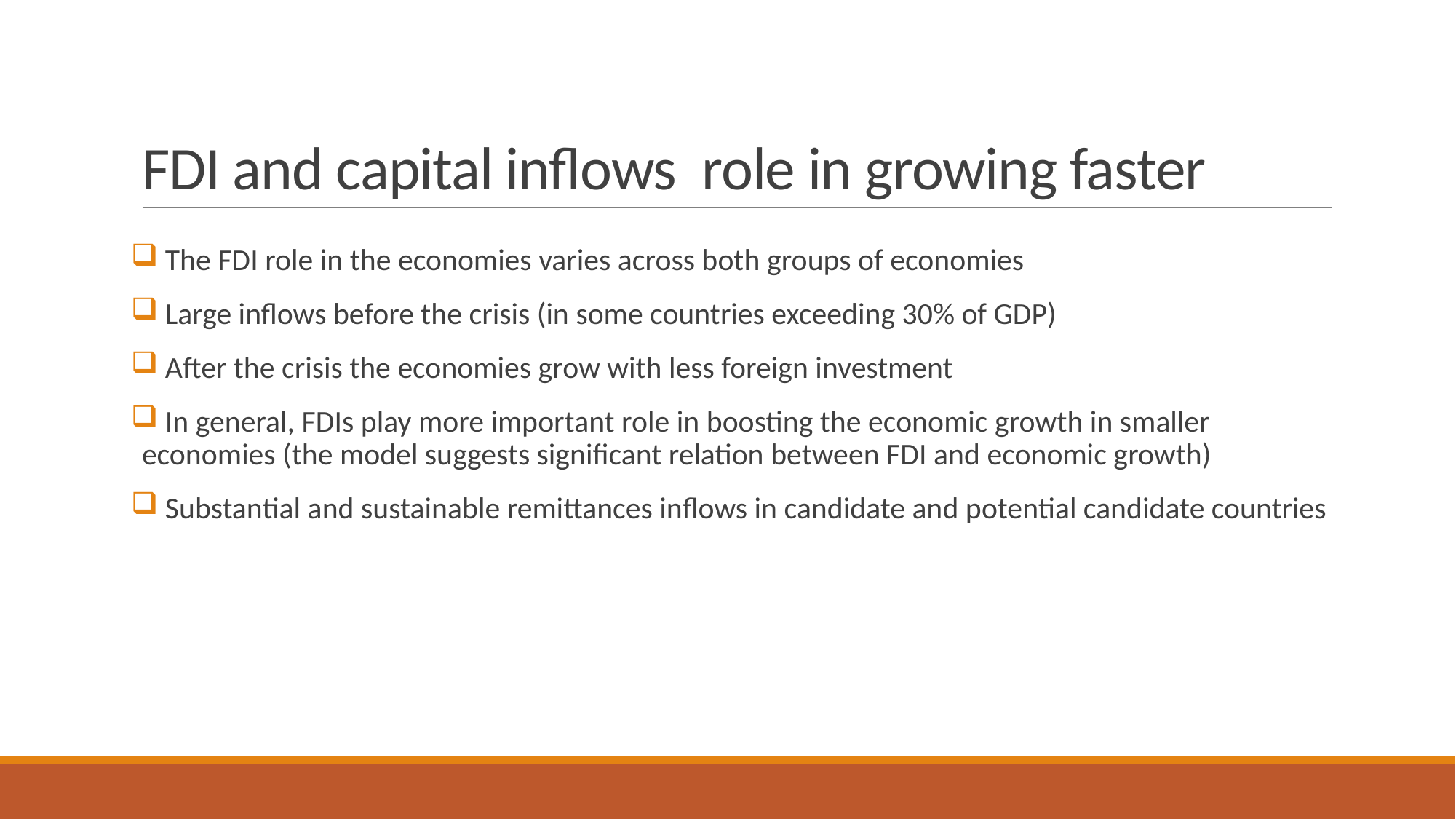

# FDI and capital inflows  role in growing faster
 The FDI role in the economies varies across both groups of economies
 Large inflows before the crisis (in some countries exceeding 30% of GDP)
 After the crisis the economies grow with less foreign investment
 In general, FDIs play more important role in boosting the economic growth in smaller economies (the model suggests significant relation between FDI and economic growth)
 Substantial and sustainable remittances inflows in candidate and potential candidate countries